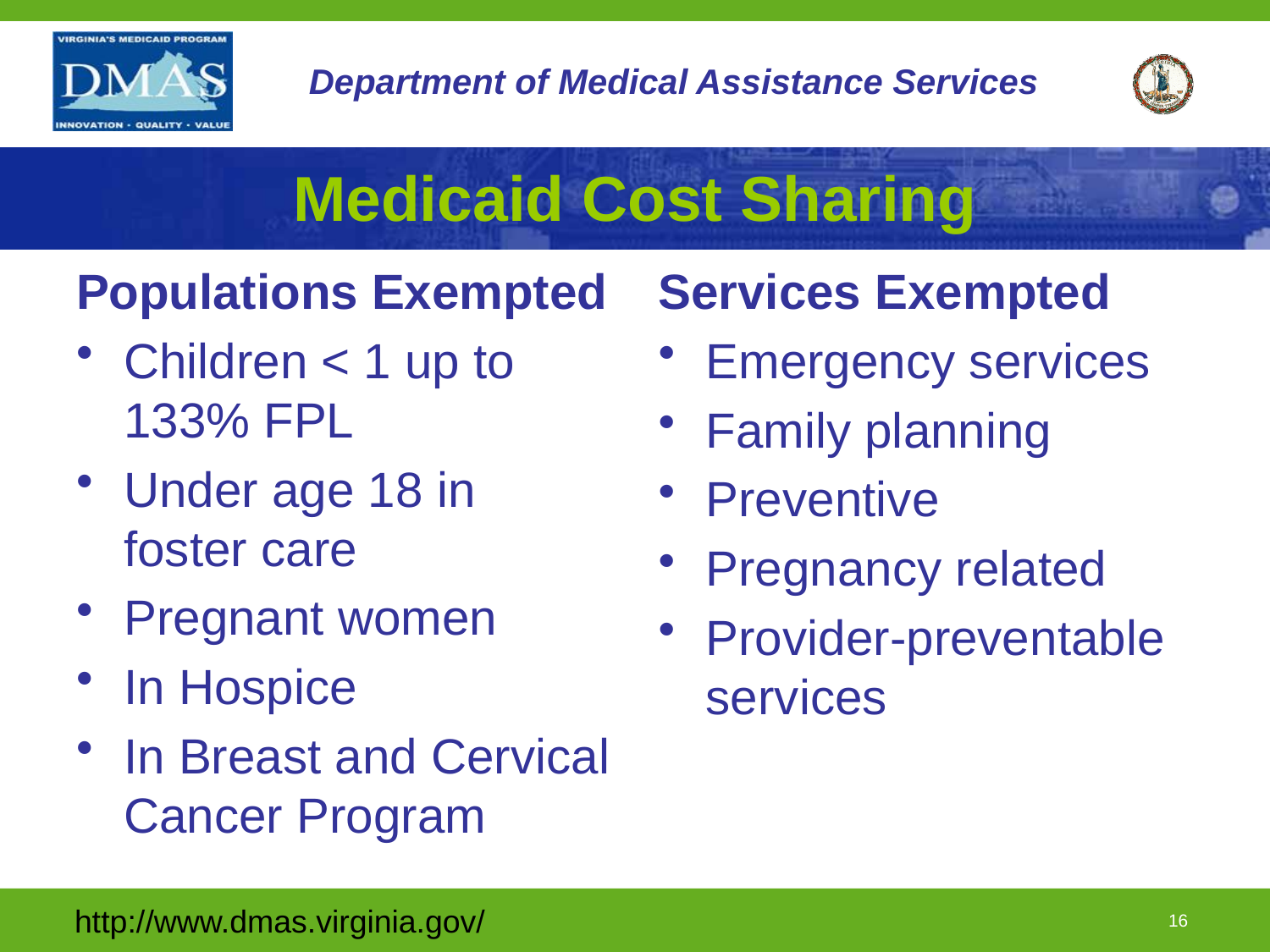

# Medicaid Cost Sharing
Populations Exempted
Children < 1 up to 133% FPL
Under age 18 in foster care
Pregnant women
In Hospice
In Breast and Cervical Cancer Program
Services Exempted
Emergency services
Family planning
Preventive
Pregnancy related
Provider-preventable services